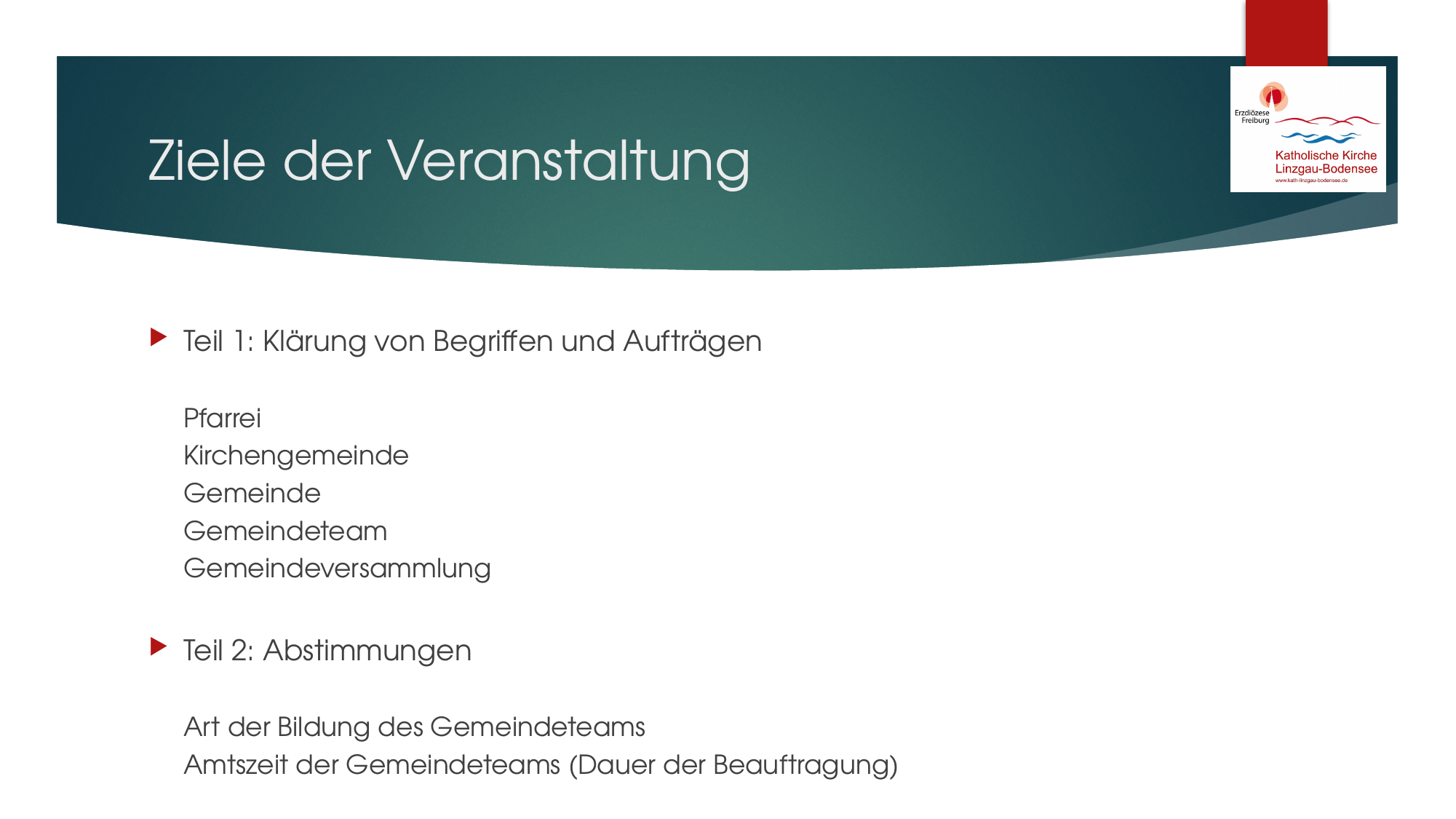

# Ziele der Veranstaltung
Teil 1: Klärung von Begriffen und Aufträgen
Pfarrei
Kirchengemeinde
Gemeinde
Gemeindeteam
Gemeindeversammlung
Teil 2: Abstimmungen
Art der Bildung des Gemeindeteams
Amtszeit der Gemeindeteams (Dauer der Beauftragung)